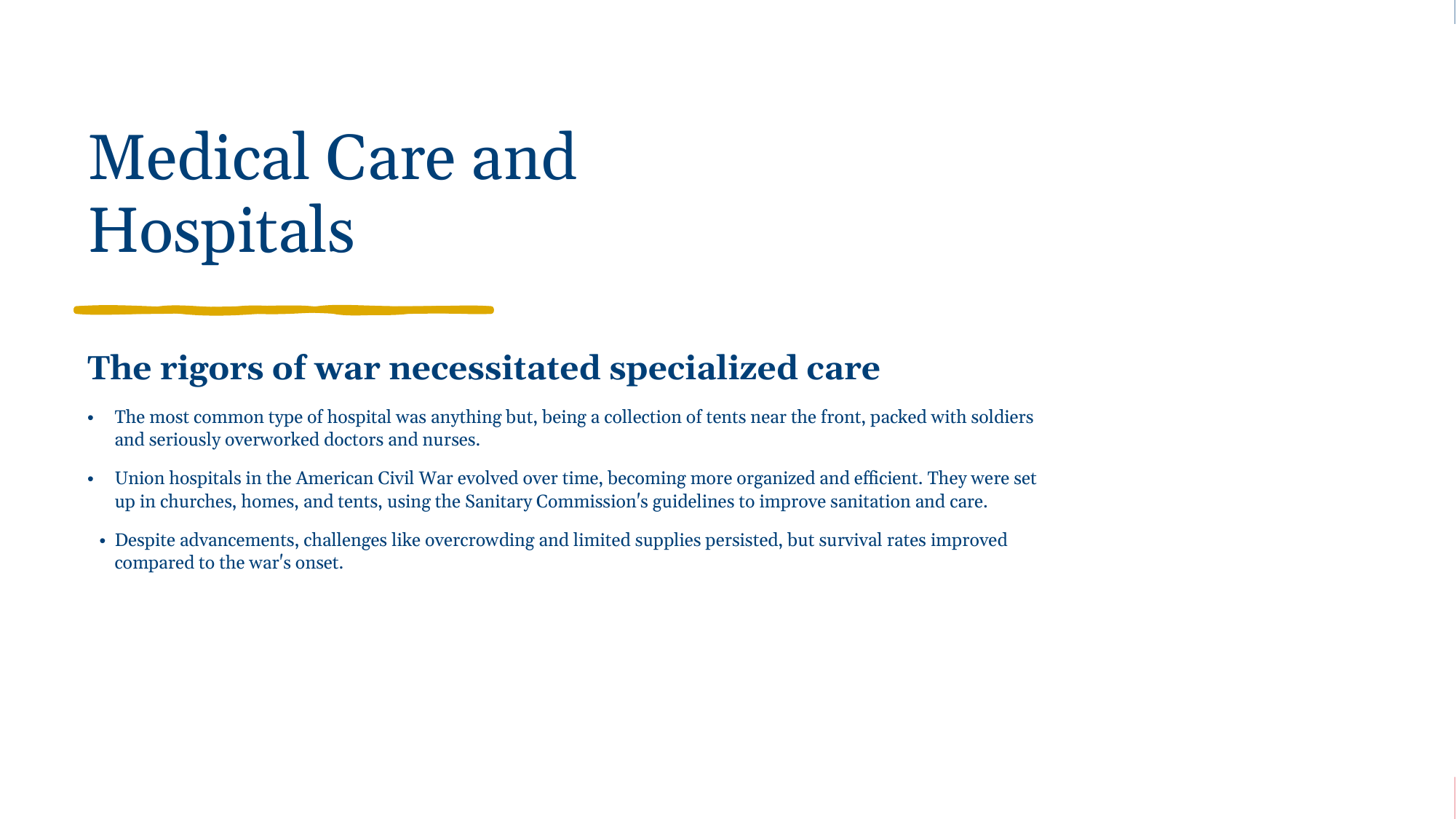

# Medical Care and Hospitals

The rigors of war necessitated specialized care
The most common type of hospital was anything but, being a collection of tents near the front, packed with soldiers and seriously overworked doctors and nurses.
Union hospitals in the American Civil War evolved over time, becoming more organized and efficient. They were set up in churches, homes, and tents, using the Sanitary Commission's guidelines to improve sanitation and care.
Despite advancements, challenges like overcrowding and limited supplies persisted, but survival rates improved compared to the war's onset.